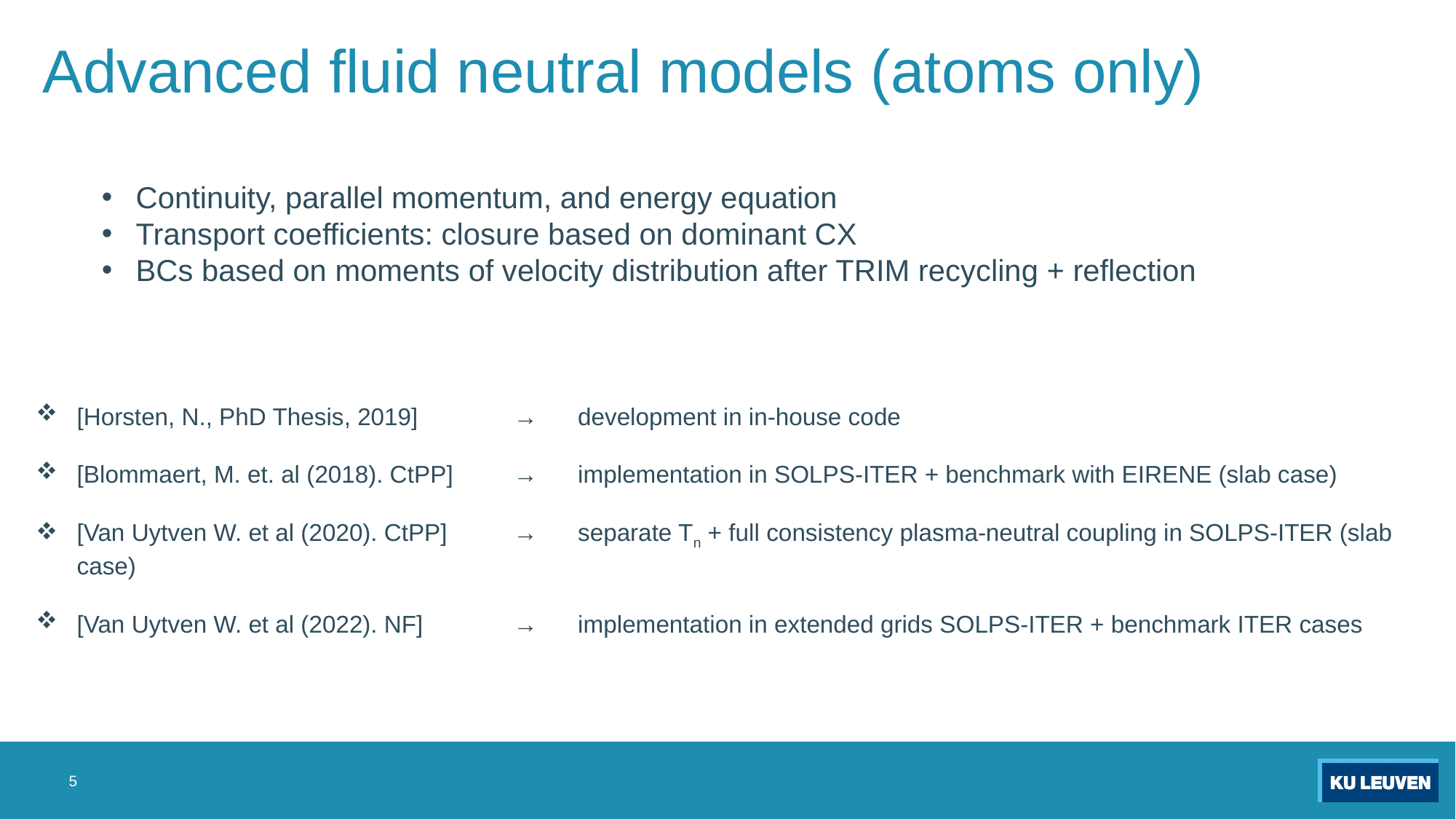

# Advanced fluid neutral models (atoms only)
Continuity, parallel momentum, and energy equation
Transport coefficients: closure based on dominant CX
BCs based on moments of velocity distribution after TRIM recycling + reflection
[Horsten, N., PhD Thesis, 2019]     	→      development in in-house code
[Blommaert, M. et. al (2018). CtPP] 	→      implementation in SOLPS-ITER + benchmark with EIRENE (slab case)
[Van Uytven W. et al (2020). CtPP]	→      separate Tn + full consistency plasma-neutral coupling in SOLPS-ITER (slab case)
[Van Uytven W. et al (2022). NF] 	→      implementation in extended grids SOLPS-ITER + benchmark ITER cases
5